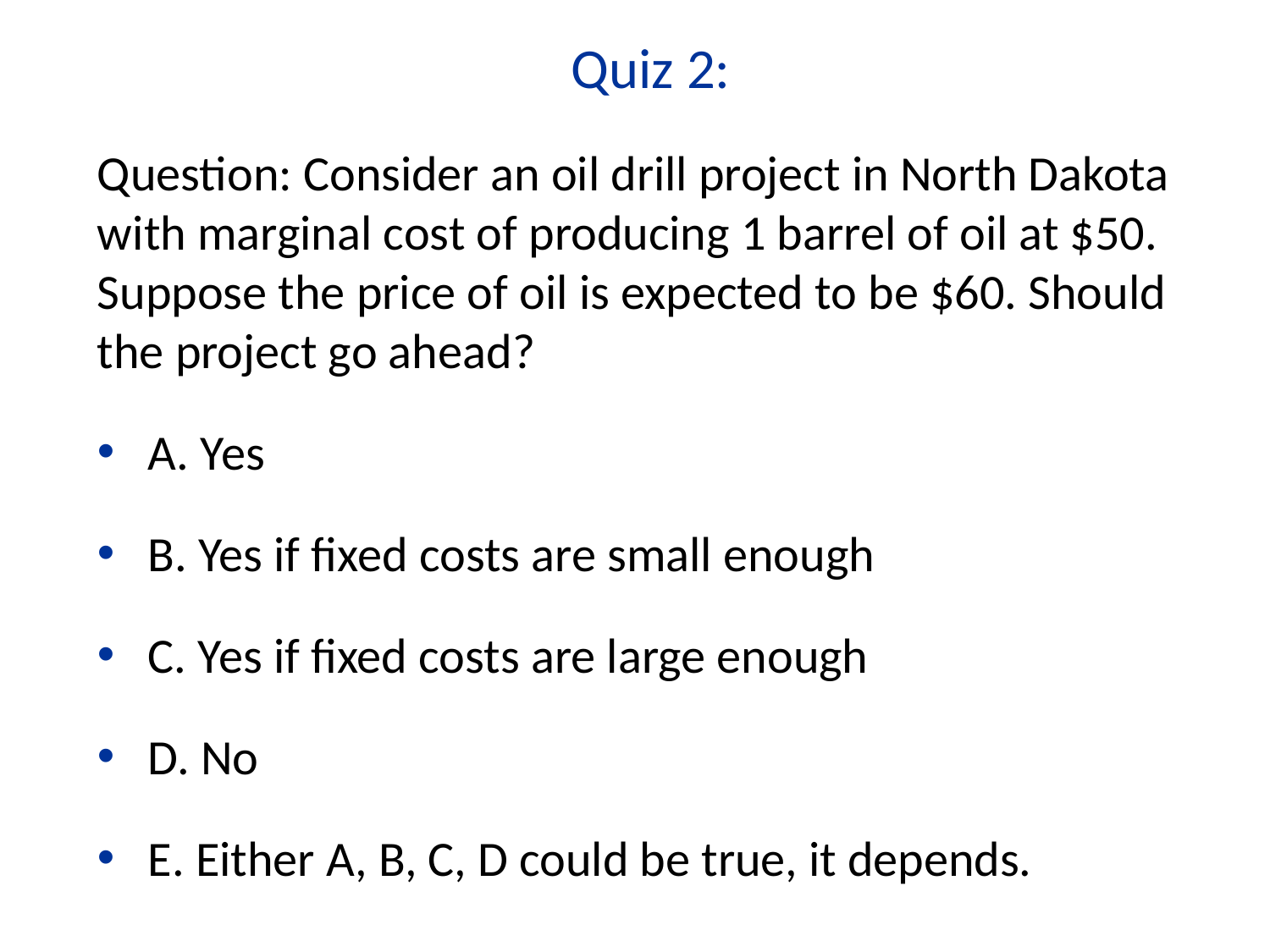

Quiz 2:
Question: Consider an oil drill project in North Dakota with marginal cost of producing 1 barrel of oil at $50. Suppose the price of oil is expected to be $60. Should the project go ahead?
A. Yes
B. Yes if fixed costs are small enough
C. Yes if fixed costs are large enough
D. No
E. Either A, B, C, D could be true, it depends.